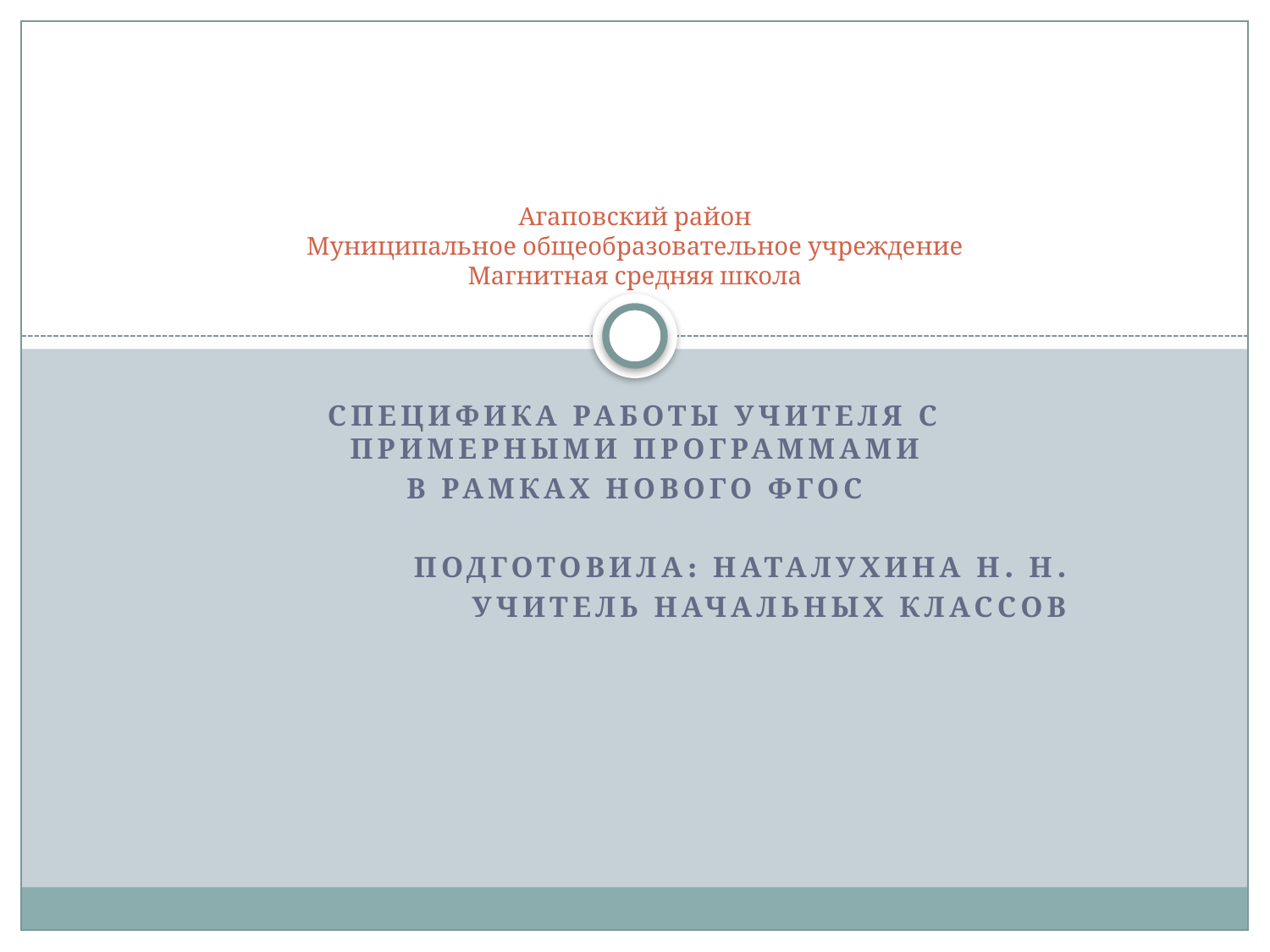

# Агаповский район Муниципальное общеобразовательное учреждение Магнитная средняя школа
Специфика работы учителя с примерными программами
в рамках нового ФГОС

Подготовила: Наталухина Н. Н.
учитель начальных классов